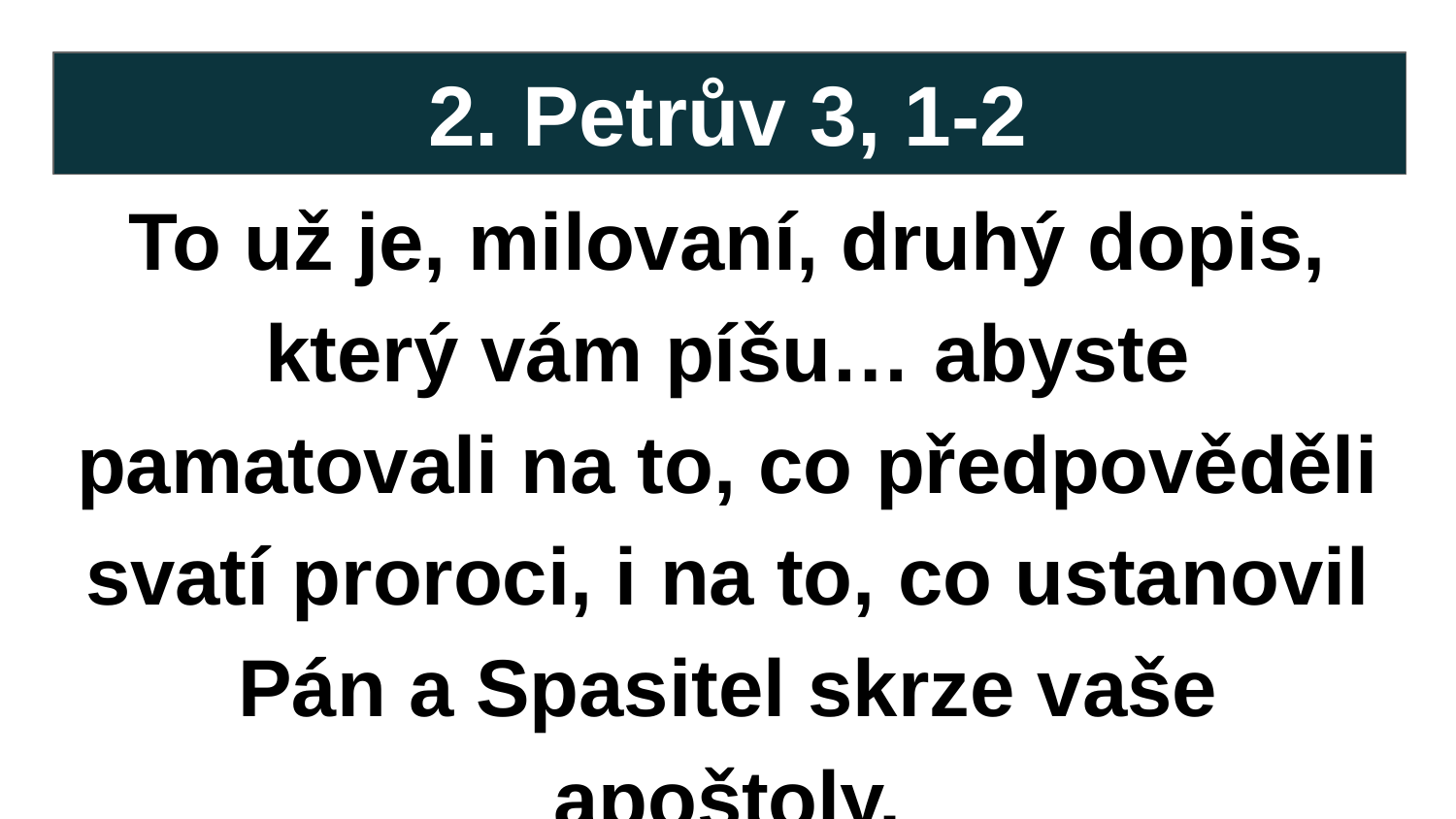

# 2. Petrův 3, 1-2

To už je, milovaní, druhý dopis, který vám píšu… abyste pamatovali na to, co předpověděli svatí proroci, i na to, co ustanovil Pán a Spasitel skrze vaše apoštoly.